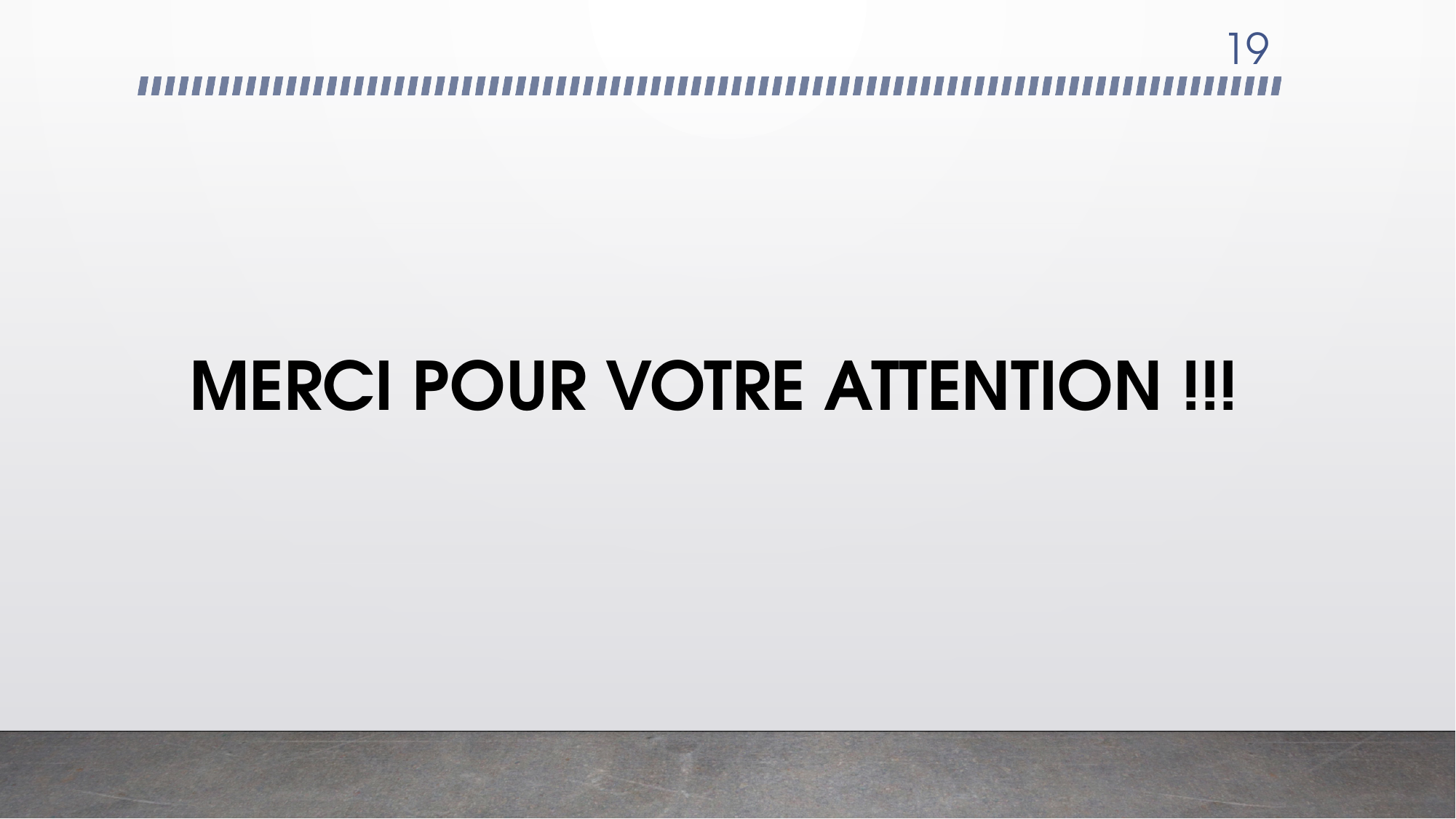

19
# MERCI POUR VOTRE ATTENTION !!!